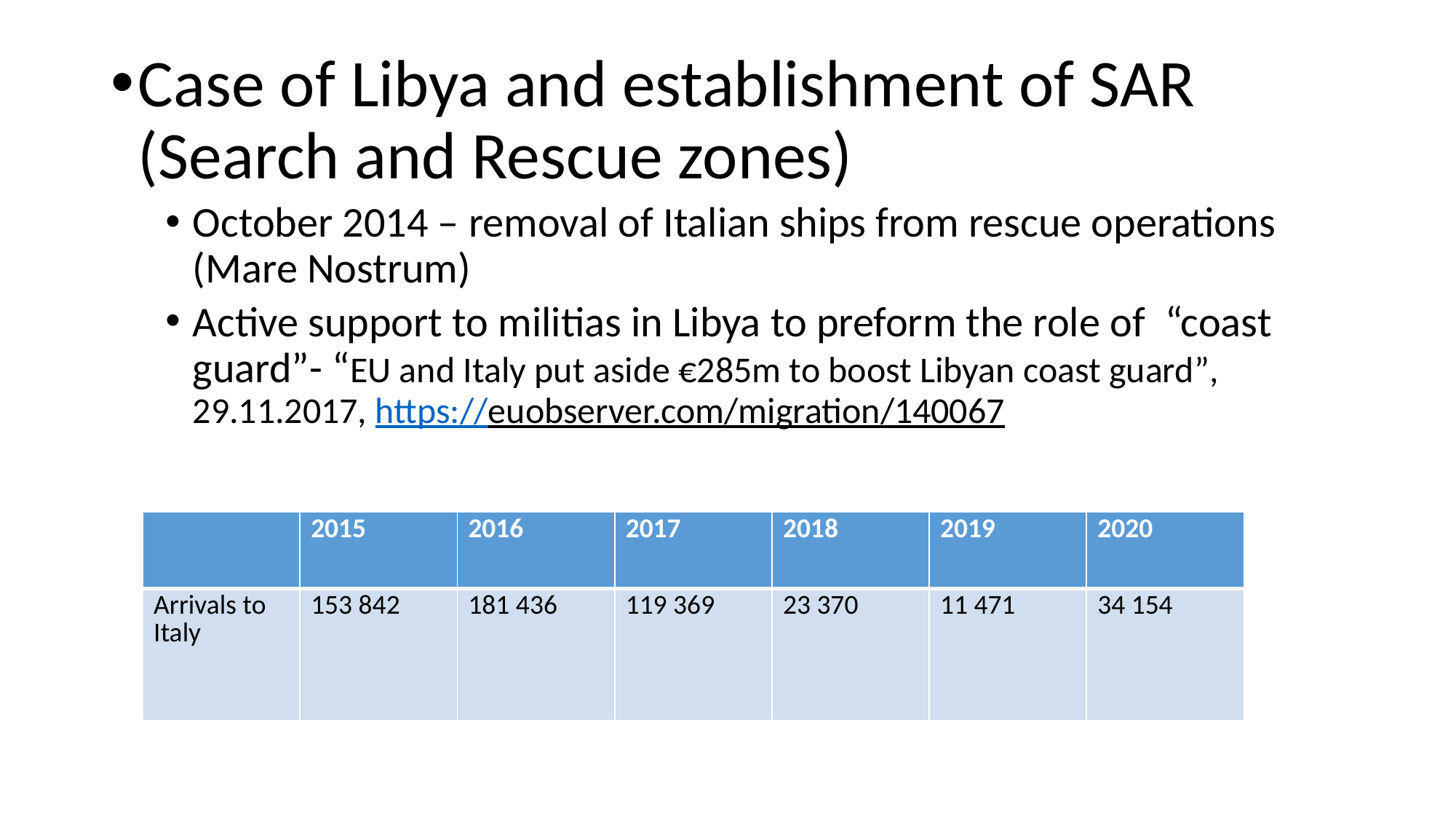

#
Case of Libya and establishment of SAR (Search and Rescue zones)
October 2014 – removal of Italian ships from rescue operations (Mare Nostrum)
Active support to militias in Libya to preform the role of  “coast guard”- “EU and Italy put aside €285m to boost Libyan coast guard”, 29.11.2017, https://euobserver.com/migration/140067

|  | 2015 | 2016 | 2017 | 2018 | 2019 | 2020 |
| --- | --- | --- | --- | --- | --- | --- |
| Arrivals to Italy | 153 842 | 181 436 | 119 369 | 23 370 | 11 471 | 34 154 |